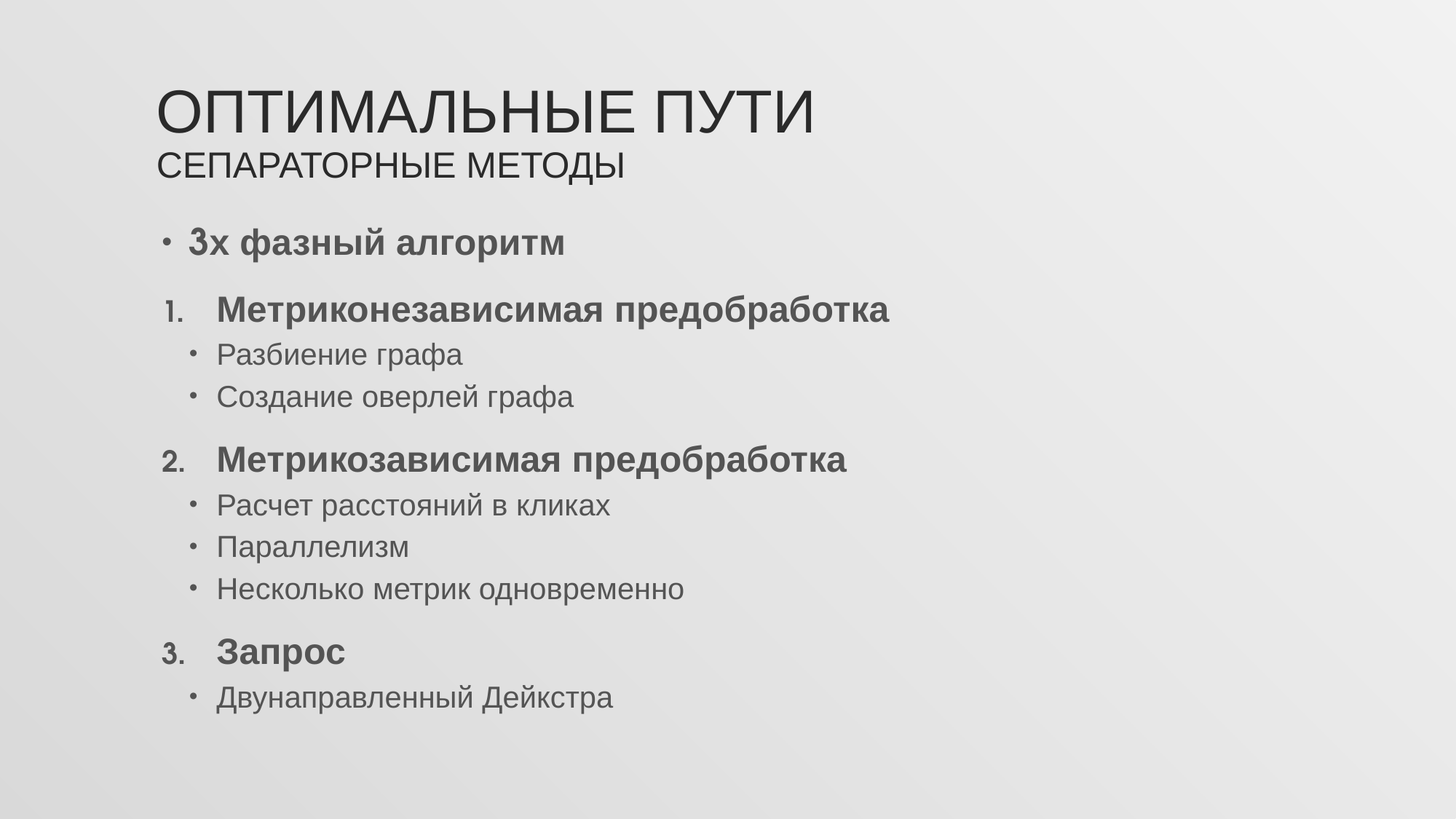

# Оптимальные пути Сепараторные методы
3х фазный алгоритм
Метриконезависимая предобработка
Разбиение графа
Создание оверлей графа
Метрикозависимая предобработка
Расчет расстояний в кликах
Параллелизм
Несколько метрик одновременно
Запрос
Двунаправленный Дейкстра